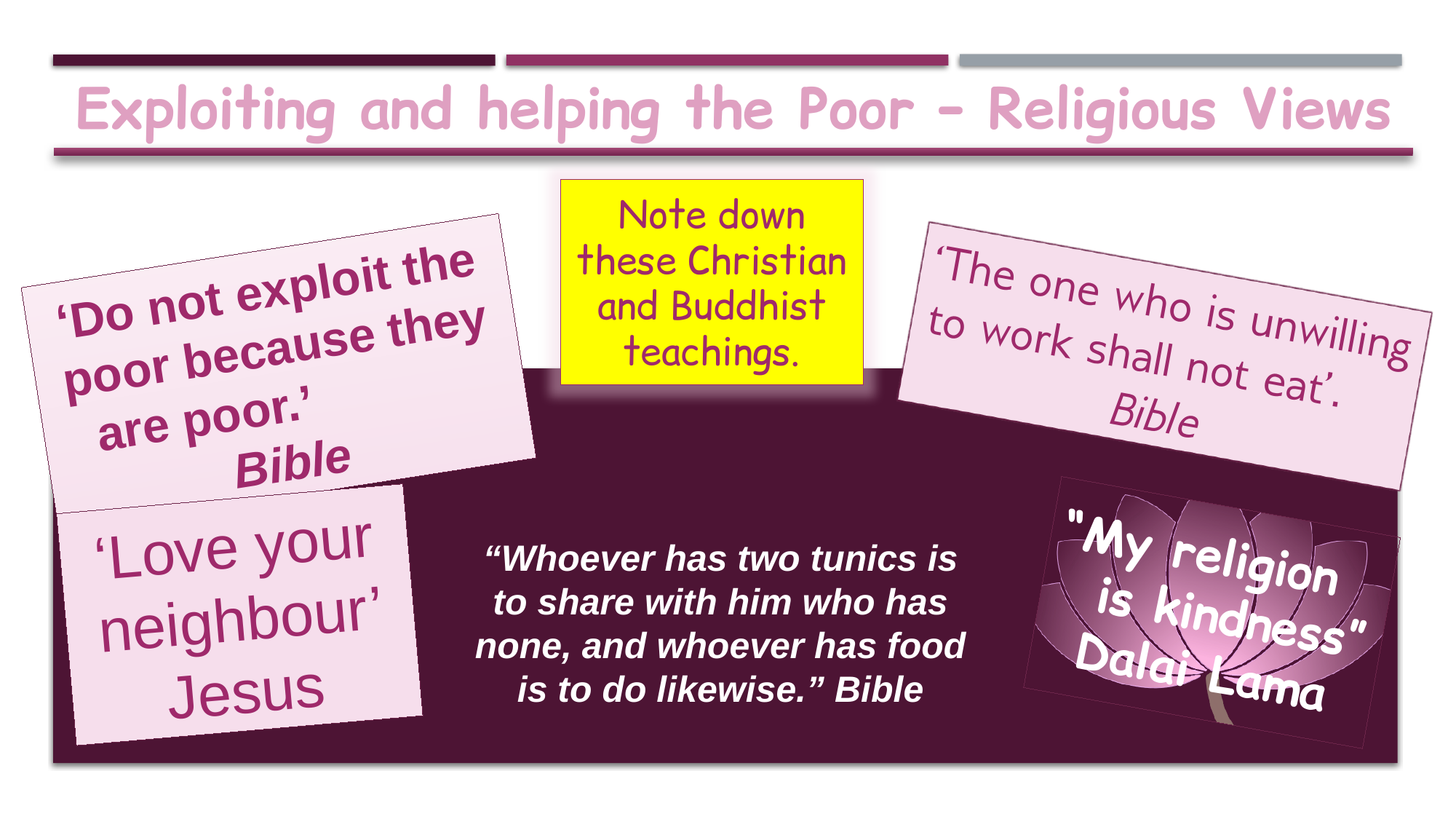

Exploiting and helping the Poor – Religious Views

Note down these Christian and Buddhist teachings.

‘Do not exploit the poor because they are poor.’             Bible

‘The one who is unwilling to work shall not eat’.     Bible

‘Love your neighbour’ Jesus

“My religion
  is kindness”
Dalai Lama

“Whoever has two tunics is to share with him who has none, and whoever has food is to do likewise.” Bible